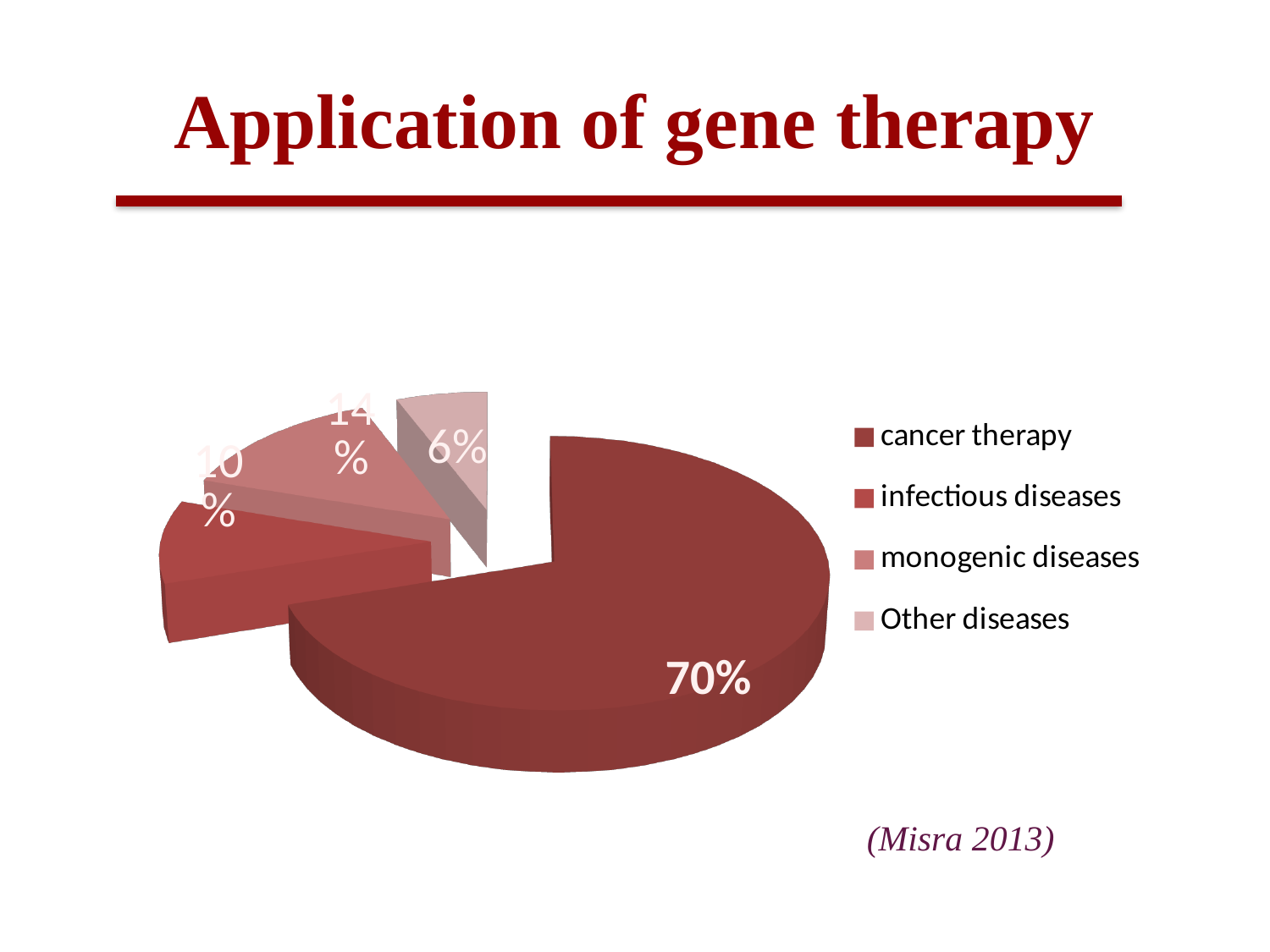

# Application of gene therapy

[unsupported chart]

(Misra 2013)